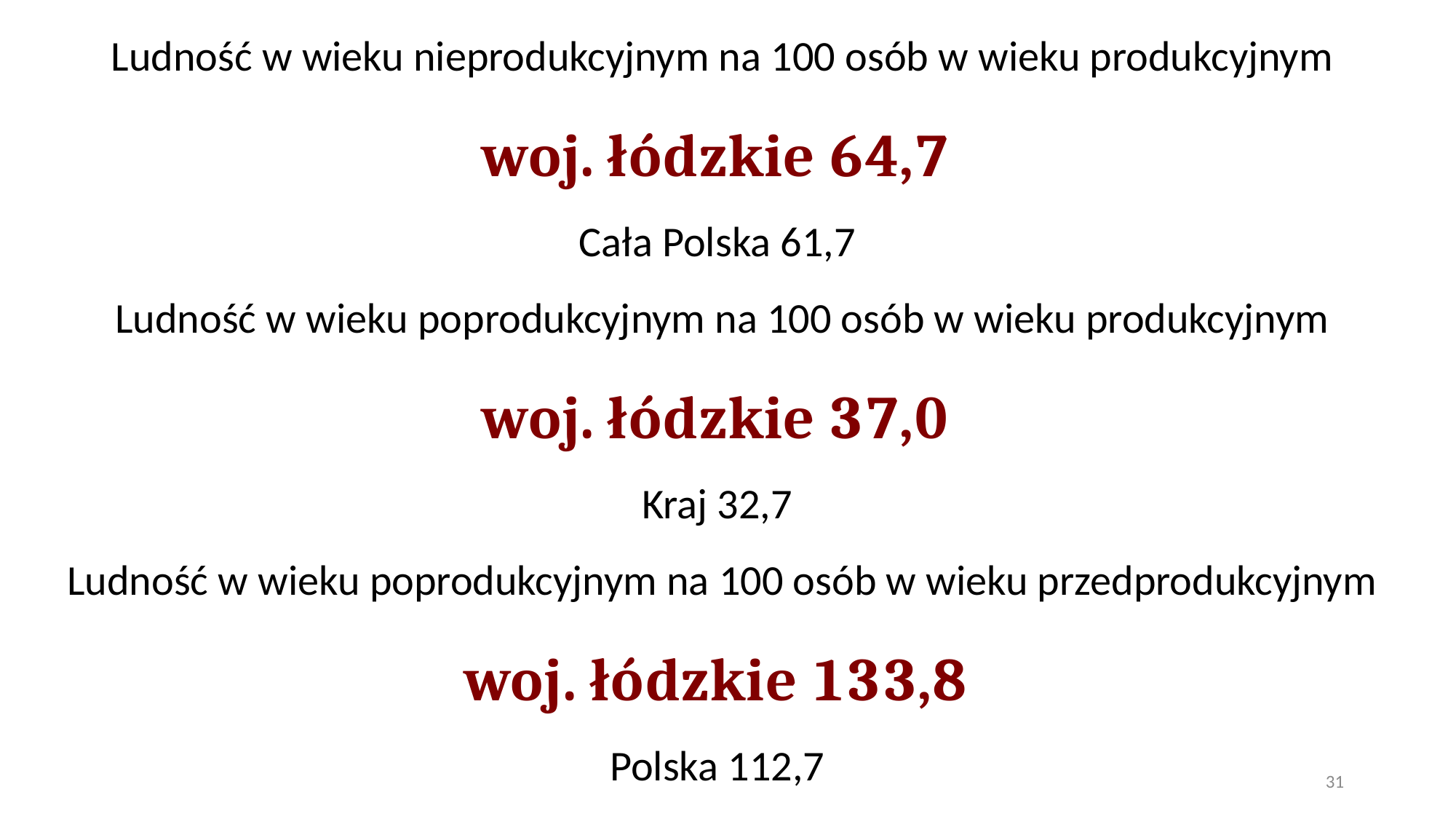

Ludność w wieku nieprodukcyjnym na 100 osób w wieku produkcyjnym
woj. łódzkie 64,7
Cała Polska 61,7
Ludność w wieku poprodukcyjnym na 100 osób w wieku produkcyjnym
woj. łódzkie 37,0
Kraj 32,7
Ludność w wieku poprodukcyjnym na 100 osób w wieku przedprodukcyjnym
woj. łódzkie 133,8
Polska 112,7
31